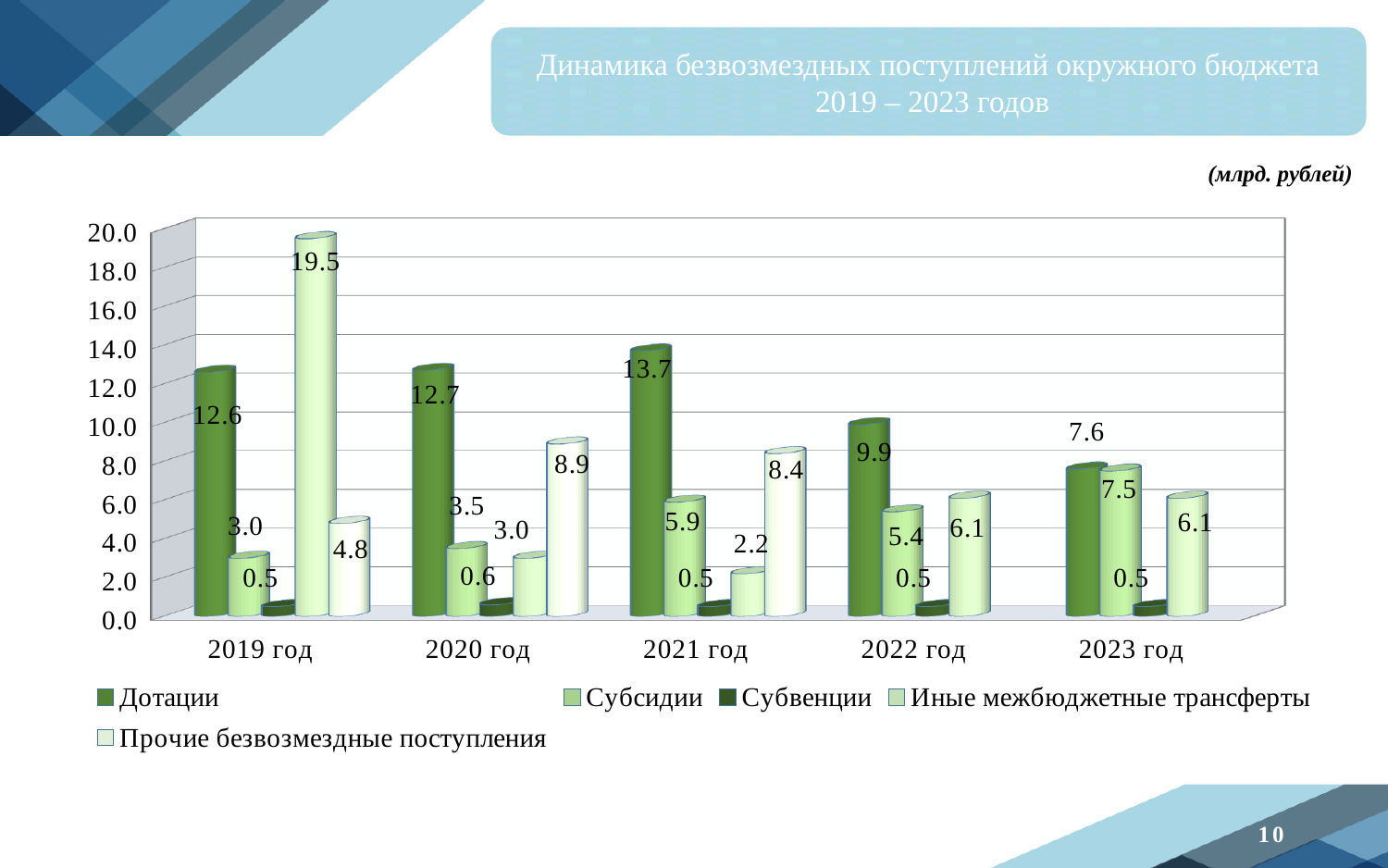

Динамика безвозмездных поступлений окружного бюджета
 2019 – 2023 годов
 (млрд. рублей)

[unsupported chart]

10